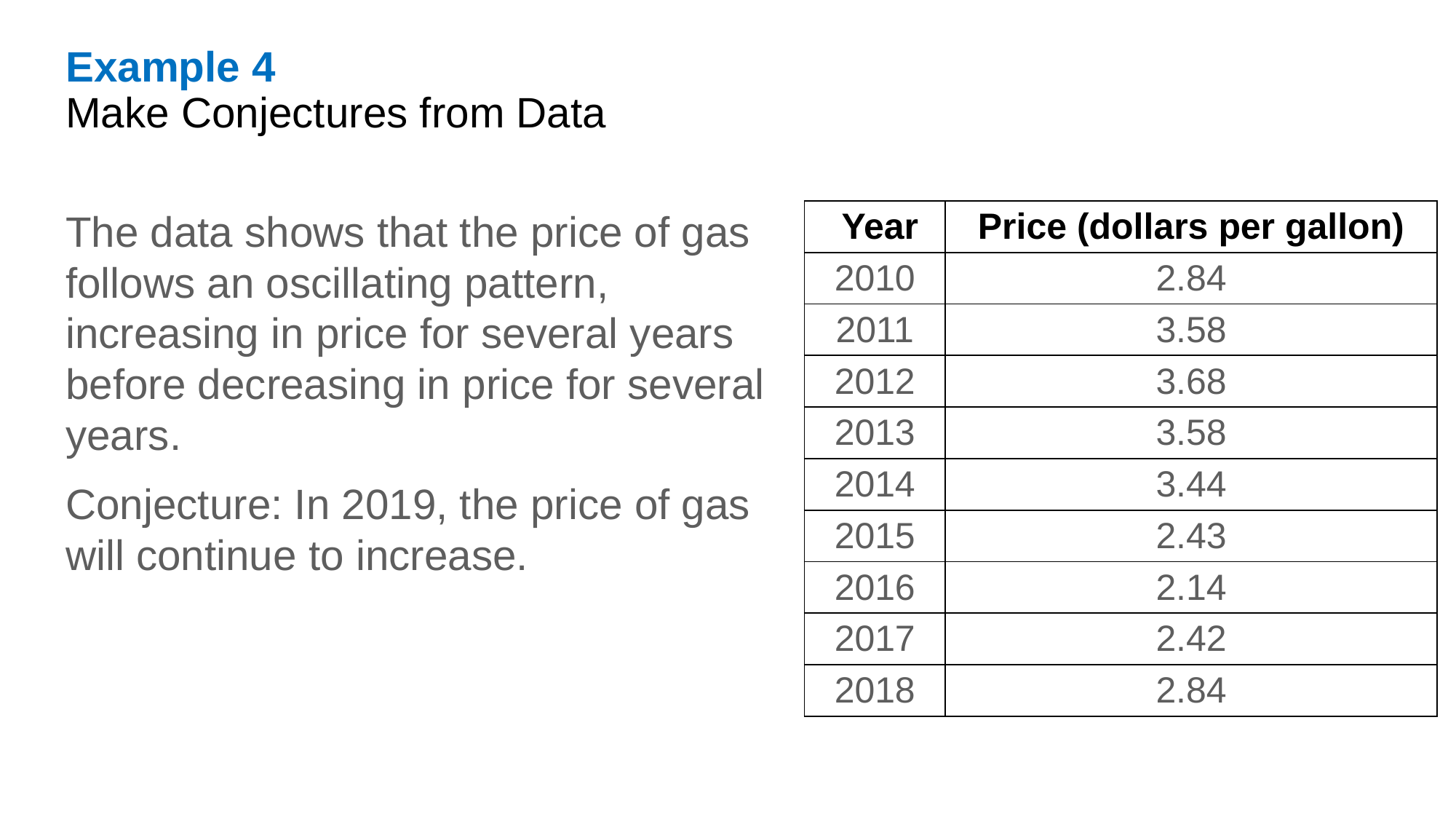

Example 4
Make Conjectures from Data
The data shows that the price of gas follows an oscillating pattern, increasing in price for several years before decreasing in price for several years.
Conjecture: In 2019, the price of gas will continue to increase.
| Year | Price (dollars per gallon) |
| --- | --- |
| 2010 | 2.84 |
| 2011 | 3.58 |
| 2012 | 3.68 |
| 2013 | 3.58 |
| 2014 | 3.44 |
| 2015 | 2.43 |
| 2016 | 2.14 |
| 2017 | 2.42 |
| 2018 | 2.84 |